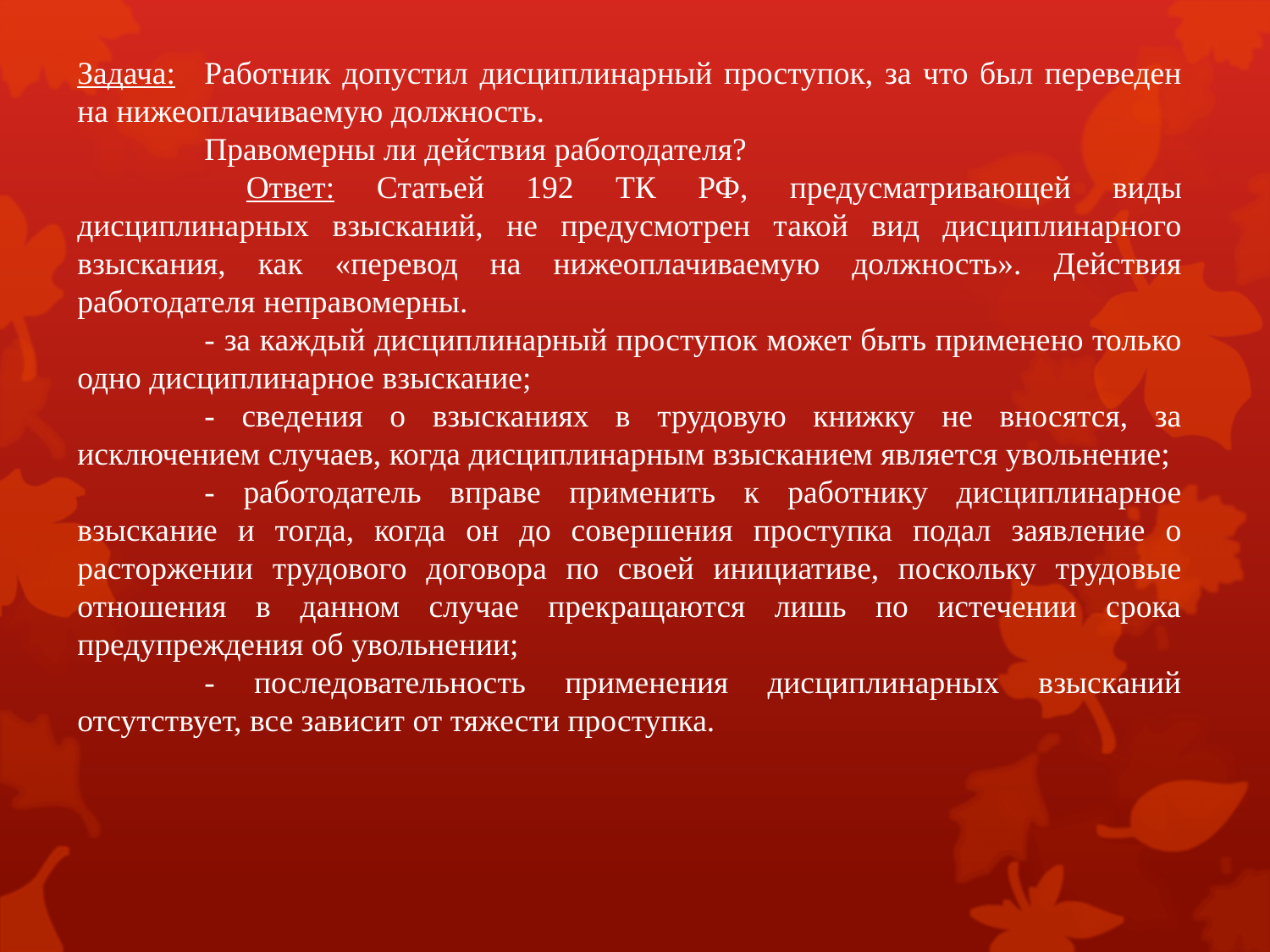

Задача:	Работник допустил дисциплинарный проступок, за что был переведен на нижеоплачиваемую должность.
	Правомерны ли действия работодателя?
	 Ответ: Статьей 192 ТК РФ, предусматривающей виды дисциплинарных взысканий, не предусмотрен такой вид дисциплинарного взыскания, как «перевод на нижеоплачиваемую должность». Действия работодателя неправомерны.
	- за каждый дисциплинарный проступок может быть применено только одно дисциплинарное взыскание;
	- сведения о взысканиях в трудовую книжку не вносятся, за исключением случаев, когда дисциплинарным взысканием является увольнение;
	- работодатель вправе применить к работнику дисциплинарное взыскание и тогда, когда он до совершения проступка подал заявление о расторжении трудового договора по своей инициативе, поскольку трудовые отношения в данном случае прекращаются лишь по истечении срока предупреждения об увольнении;
	- последовательность применения дисциплинарных взысканий отсутствует, все зависит от тяжести проступка.